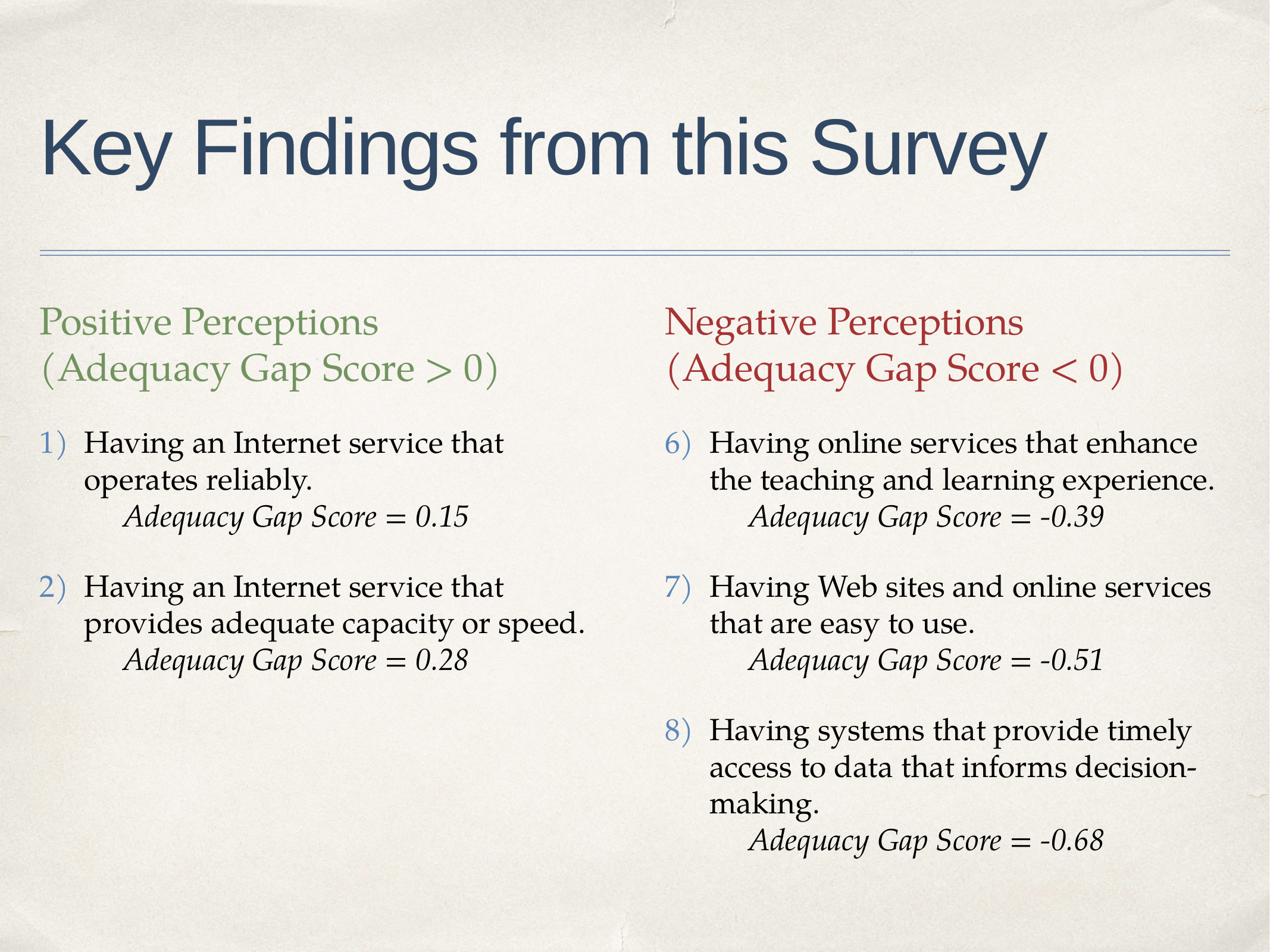

# Key Findings from this Survey
Positive Perceptions
(Adequacy Gap Score > 0)
Having an Internet service that operates reliably.
     Adequacy Gap Score = 0.15
Having an Internet service that provides adequate capacity or speed.
     Adequacy Gap Score = 0.28

Negative Perceptions
(Adequacy Gap Score < 0)
Having online services that enhance the teaching and learning experience.
     Adequacy Gap Score = -0.39
Having Web sites and online services that are easy to use.
     Adequacy Gap Score = -0.51
Having systems that provide timely access to data that informs decision-making.
     Adequacy Gap Score = -0.68